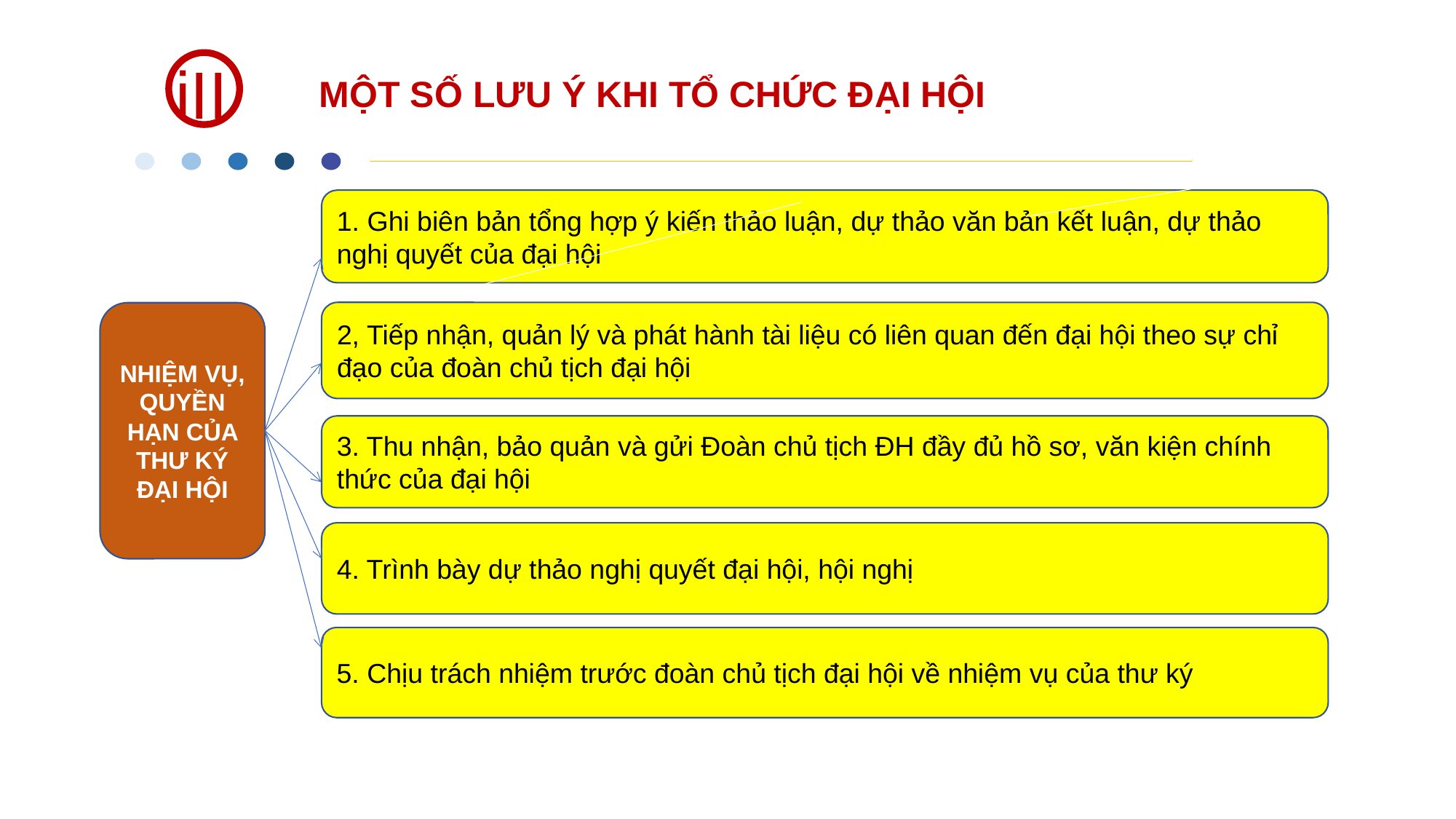

iII

MỘT SỐ LƯU Ý KHI TỔ CHỨC ĐẠI HỘI

1. Ghi biên bản tổng hợp ý kiến thảo luận, dự thảo văn bản kết luận, dự thảo nghị quyết của đại hội
2, Tiếp nhận, quản lý và phát hành tài liệu có liên quan đến đại hội theo sự chỉ đạo của đoàn chủ tịch đại hội
NHIỆM VỤ, QUYỀN HẠN CỦA THƯ KÝ ĐẠI HỘI
3. Thu nhận, bảo quản và gửi Đoàn chủ tịch ĐH đầy đủ hồ sơ, văn kiện chính thức của đại hội
4. Trình bày dự thảo nghị quyết đại hội, hội nghị
5. Chịu trách nhiệm trước đoàn chủ tịch đại hội về nhiệm vụ của thư ký